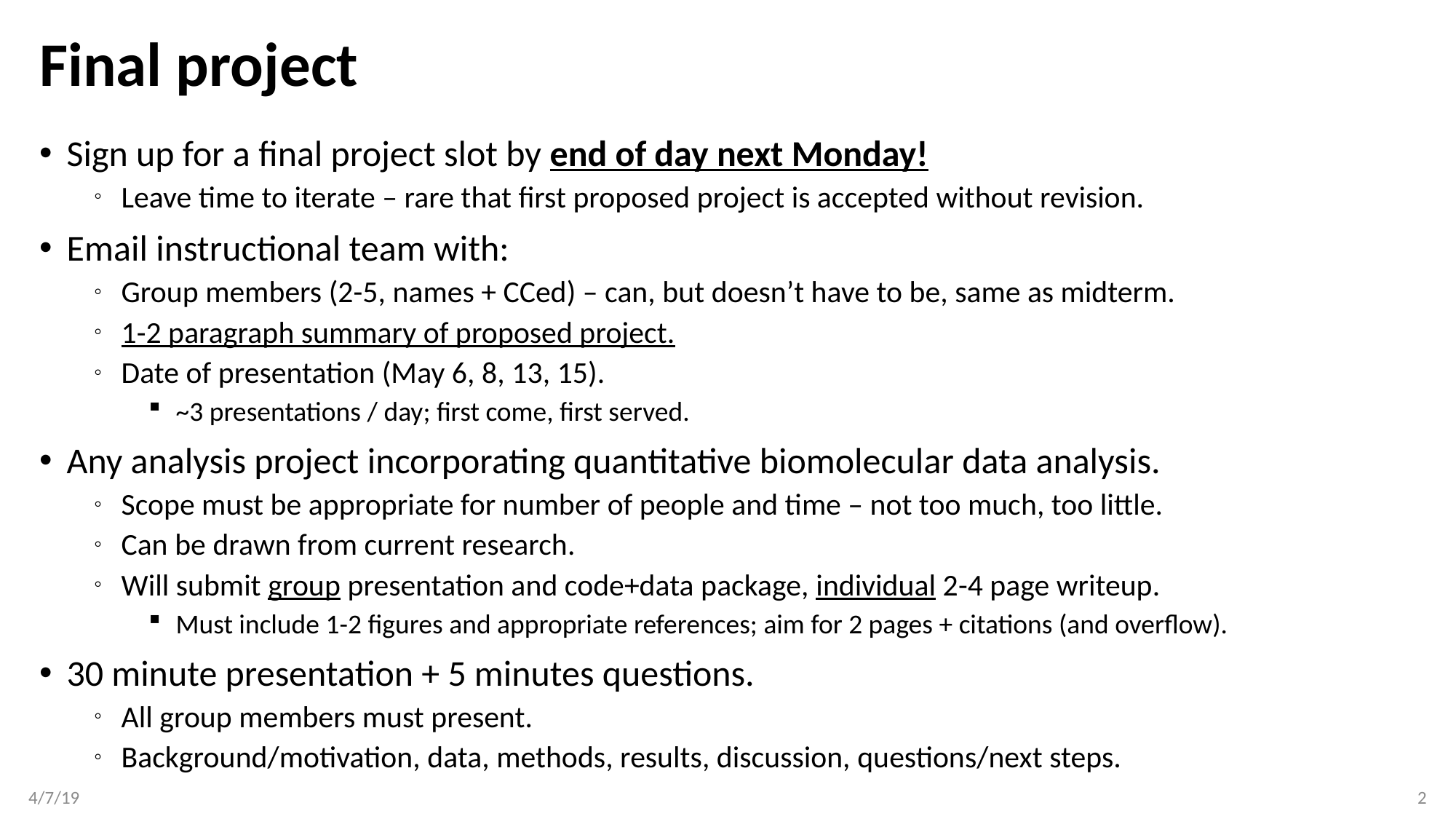

# Final project
Sign up for a final project slot by end of day next Monday!
Leave time to iterate – rare that first proposed project is accepted without revision.
Email instructional team with:
Group members (2-5, names + CCed) – can, but doesn’t have to be, same as midterm.
1-2 paragraph summary of proposed project.
Date of presentation (May 6, 8, 13, 15).
~3 presentations / day; first come, first served.
Any analysis project incorporating quantitative biomolecular data analysis.
Scope must be appropriate for number of people and time – not too much, too little.
Can be drawn from current research.
Will submit group presentation and code+data package, individual 2-4 page writeup.
Must include 1-2 figures and appropriate references; aim for 2 pages + citations (and overflow).
30 minute presentation + 5 minutes questions.
All group members must present.
Background/motivation, data, methods, results, discussion, questions/next steps.
4/7/19
2